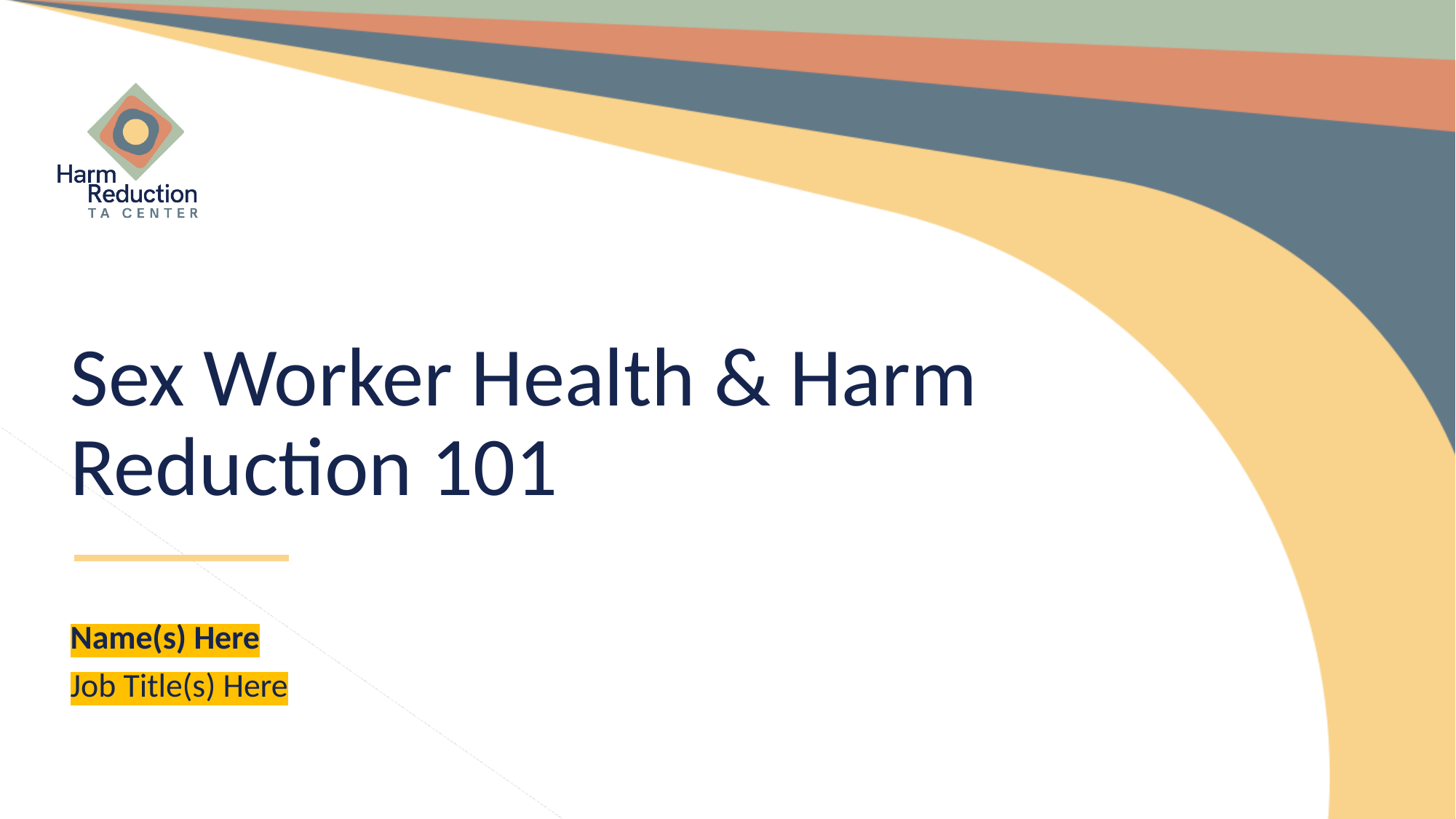

# Sex Worker Health & Harm Reduction 101
Name(s) Here
Job Title(s) Here